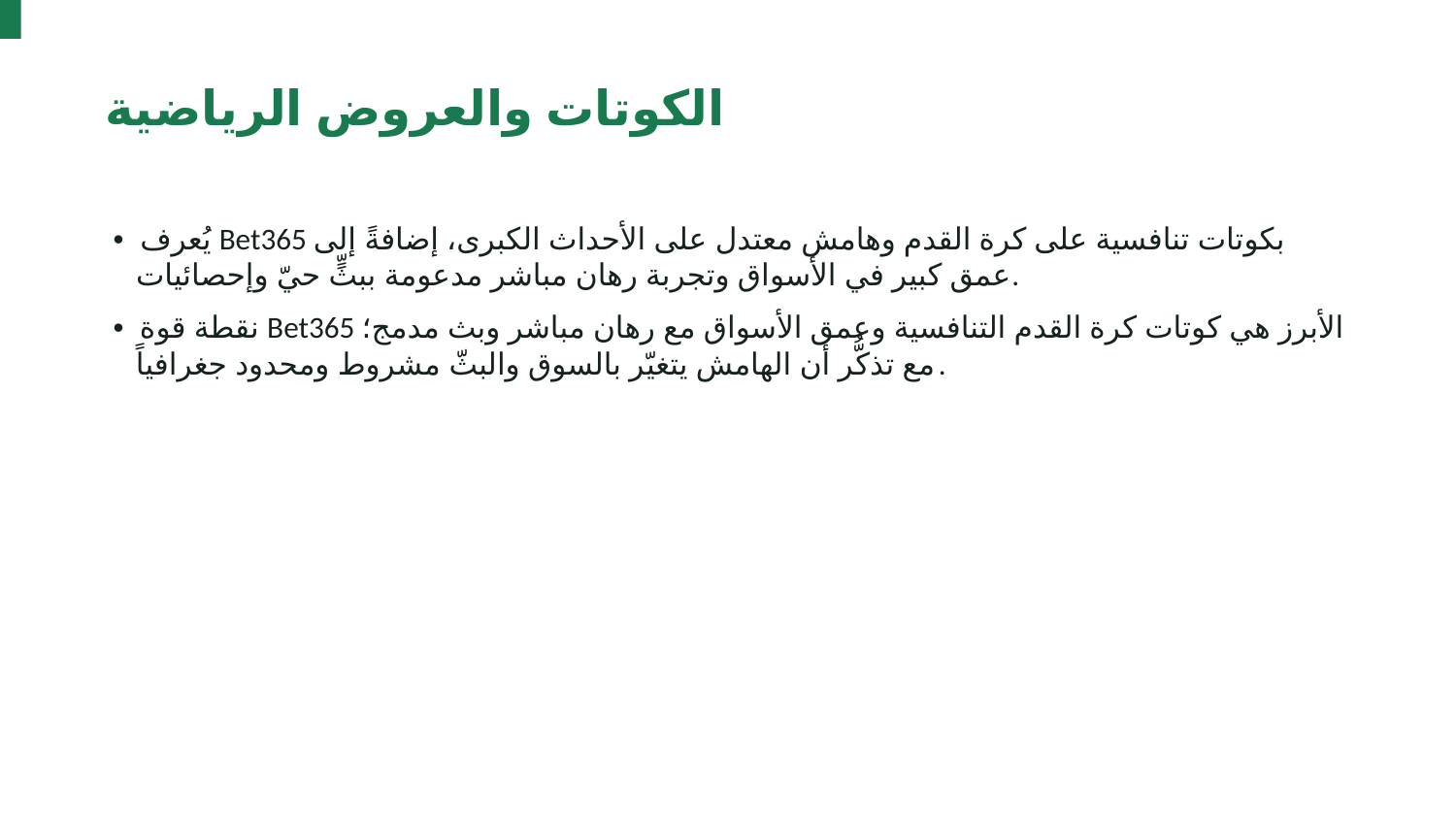

الكوتات والعروض الرياضية
•  يُعرف Bet365 بكوتات تنافسية على كرة القدم وهامش معتدل على الأحداث الكبرى، إضافةً إلى عمق كبير في الأسواق وتجربة رهان مباشر مدعومة ببثٍّ حيّ وإحصائيات.
•  نقطة قوة Bet365 الأبرز هي كوتات كرة القدم التنافسية وعمق الأسواق مع رهان مباشر وبث مدمج؛ مع تذكُّر أن الهامش يتغيّر بالسوق والبثّ مشروط ومحدود جغرافياً.